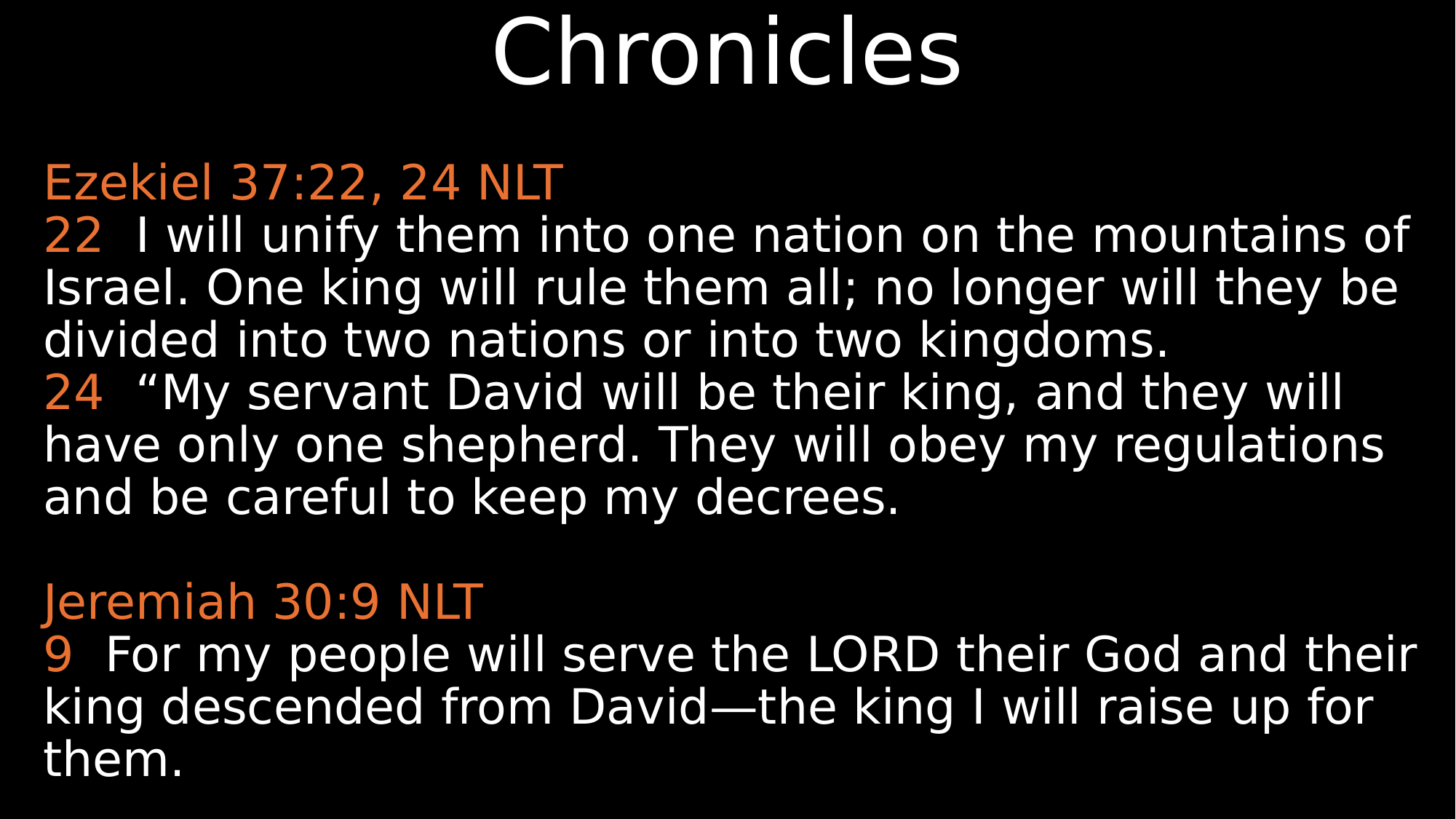

# Chronicles
Ezekiel 37:22, 24 NLT
22  I will unify them into one nation on the mountains of Israel. One king will rule them all; no longer will they be divided into two nations or into two kingdoms.
24  “My servant David will be their king, and they will have only one shepherd. They will obey my regulations and be careful to keep my decrees.

Jeremiah 30:9 NLT
9  For my people will serve the LORD their God and their king descended from David—the king I will raise up for them.